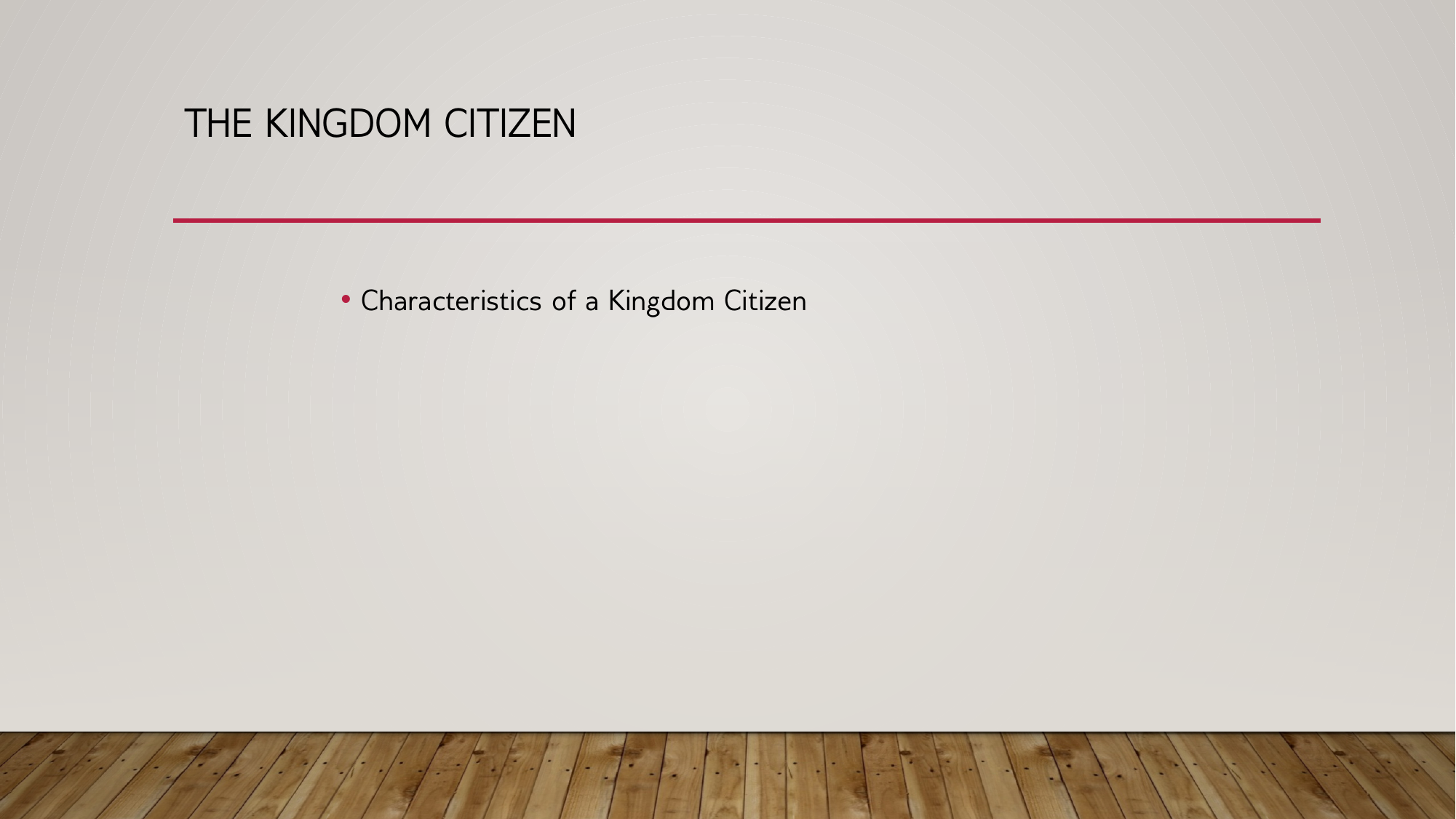

# The Kingdom Citizen
Characteristics of a Kingdom Citizen